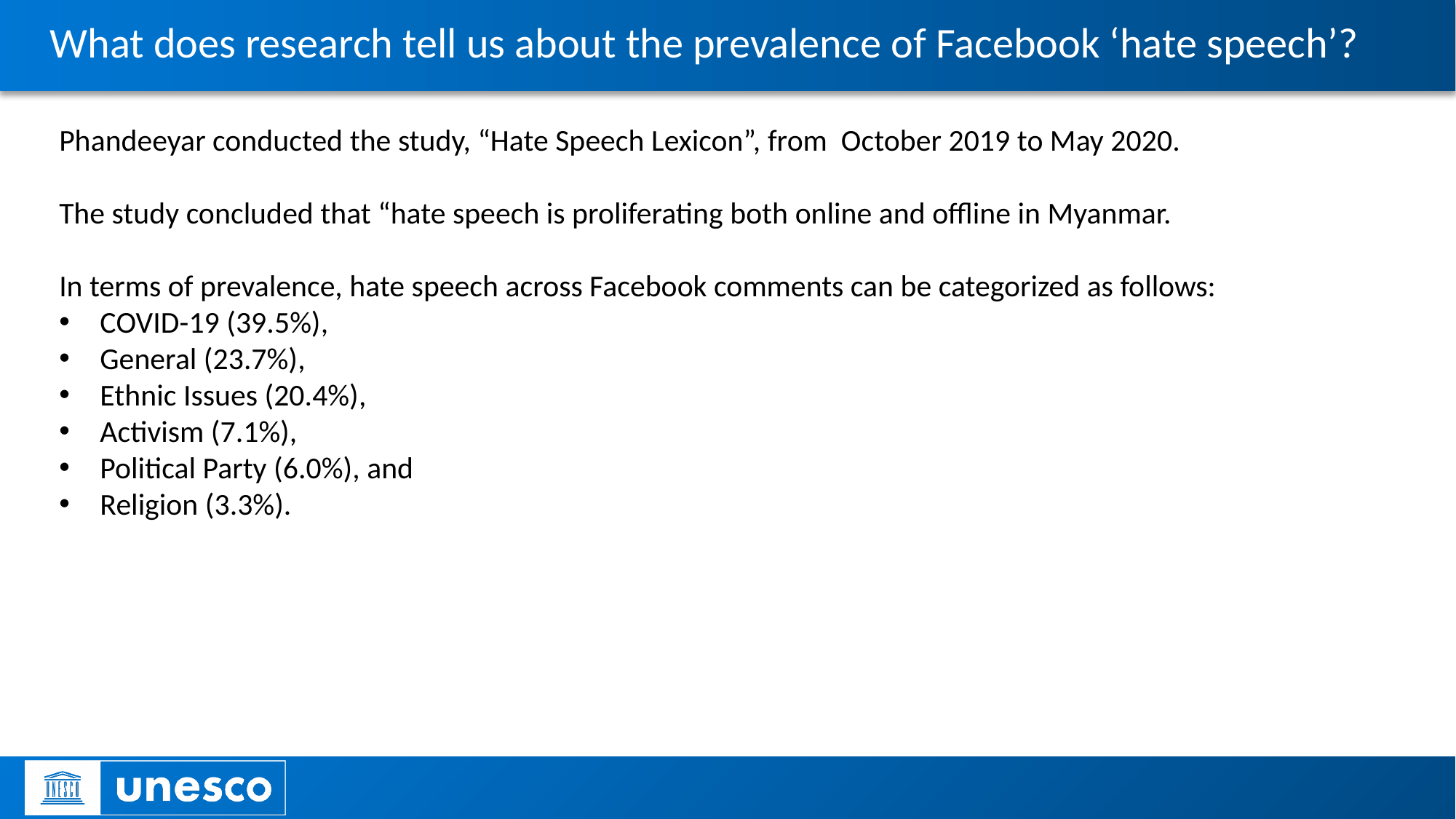

# What does research tell us about the prevalence of Facebook ‘hate speech’?
Phandeeyar conducted the study, “Hate Speech Lexicon”, from  October 2019 to May 2020.

The study concluded that “hate speech is proliferating both online and offline in Myanmar.

In terms of prevalence, hate speech across Facebook comments can be categorized as follows:
COVID-19 (39.5%),
General (23.7%),
Ethnic Issues (20.4%),
Activism (7.1%),
Political Party (6.0%), and
Religion (3.3%).